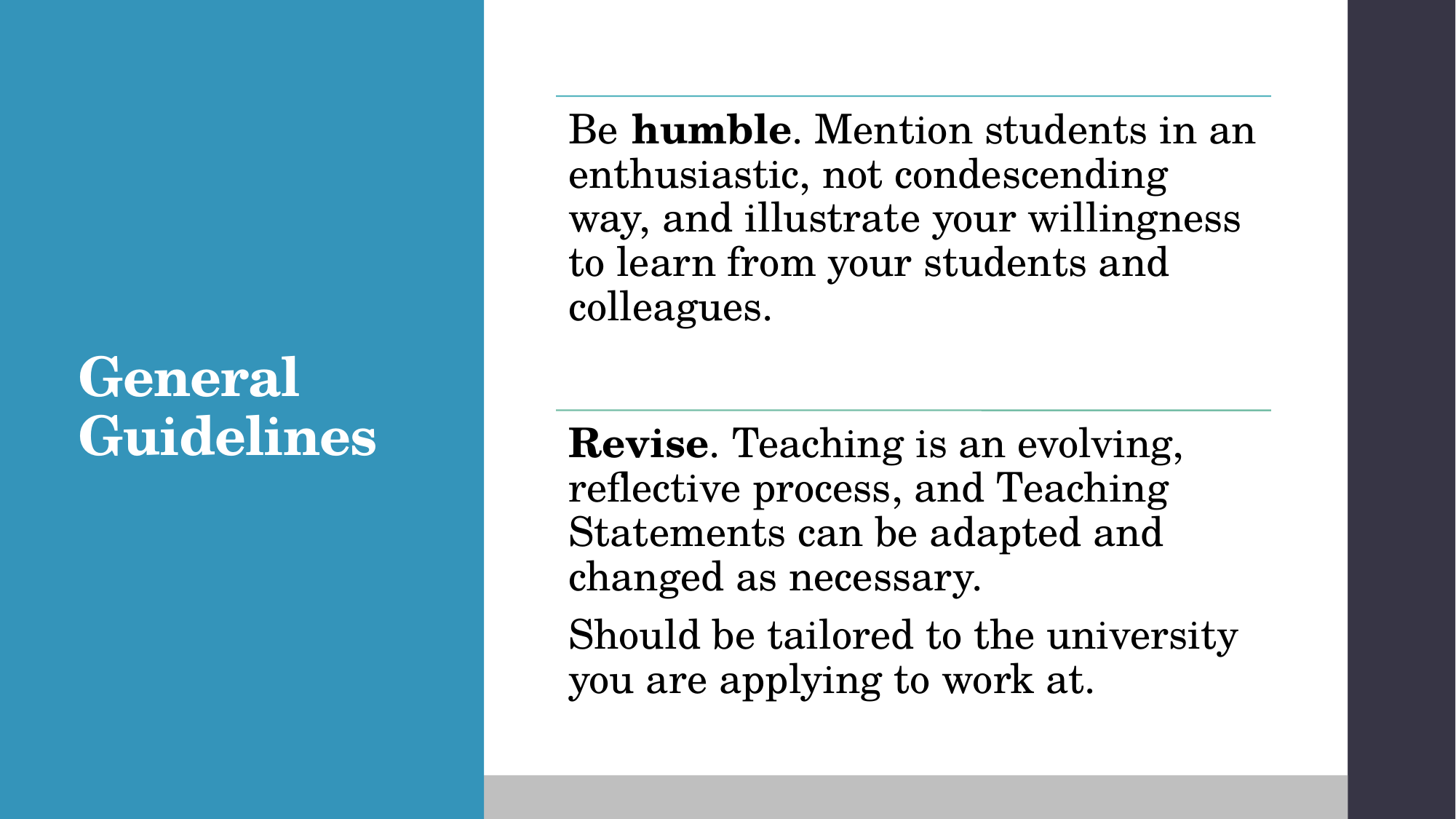

Be humble. Mention students in an enthusiastic, not condescending way, and illustrate your willingness to learn from your students and colleagues.
Revise. Teaching is an evolving, reflective process, and Teaching Statements can be adapted and changed as necessary.
Should be tailored to the university you are applying to work at.
# General Guidelines